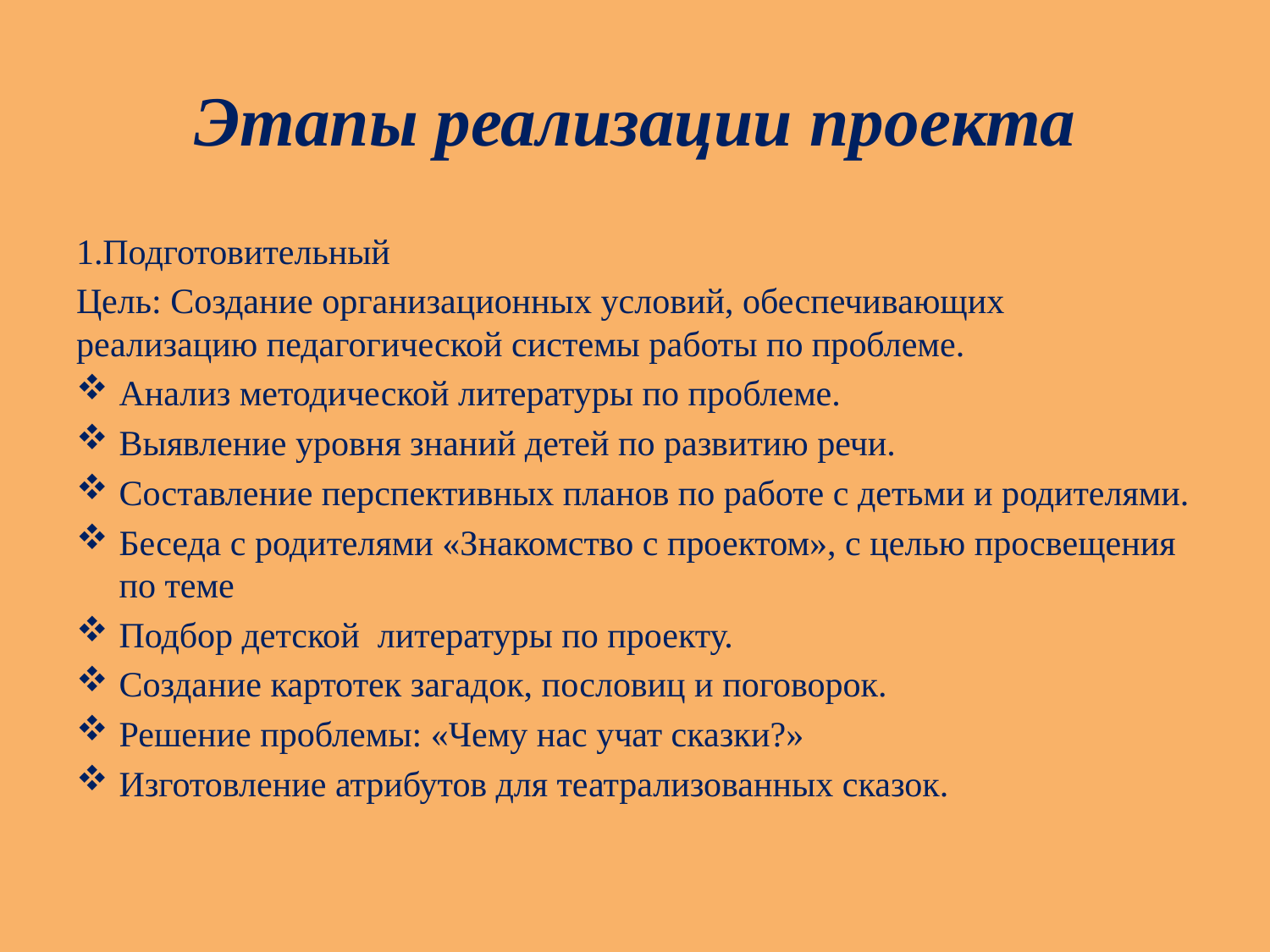

# Этапы реализации проекта
1.Подготовительный
Цель: Создание организационных условий, обеспечивающих реализацию педагогической системы работы по проблеме.
Анализ методической литературы по проблеме.
Выявление уровня знаний детей по развитию речи.
Составление перспективных планов по работе с детьми и родителями.
Беседа с родителями «Знакомство с проектом», с целью просвещения по теме
Подбор детской  литературы по проекту.
Создание картотек загадок, пословиц и поговорок.
Решение проблемы: «Чему нас учат сказки?»
Изготовление атрибутов для театрализованных сказок.